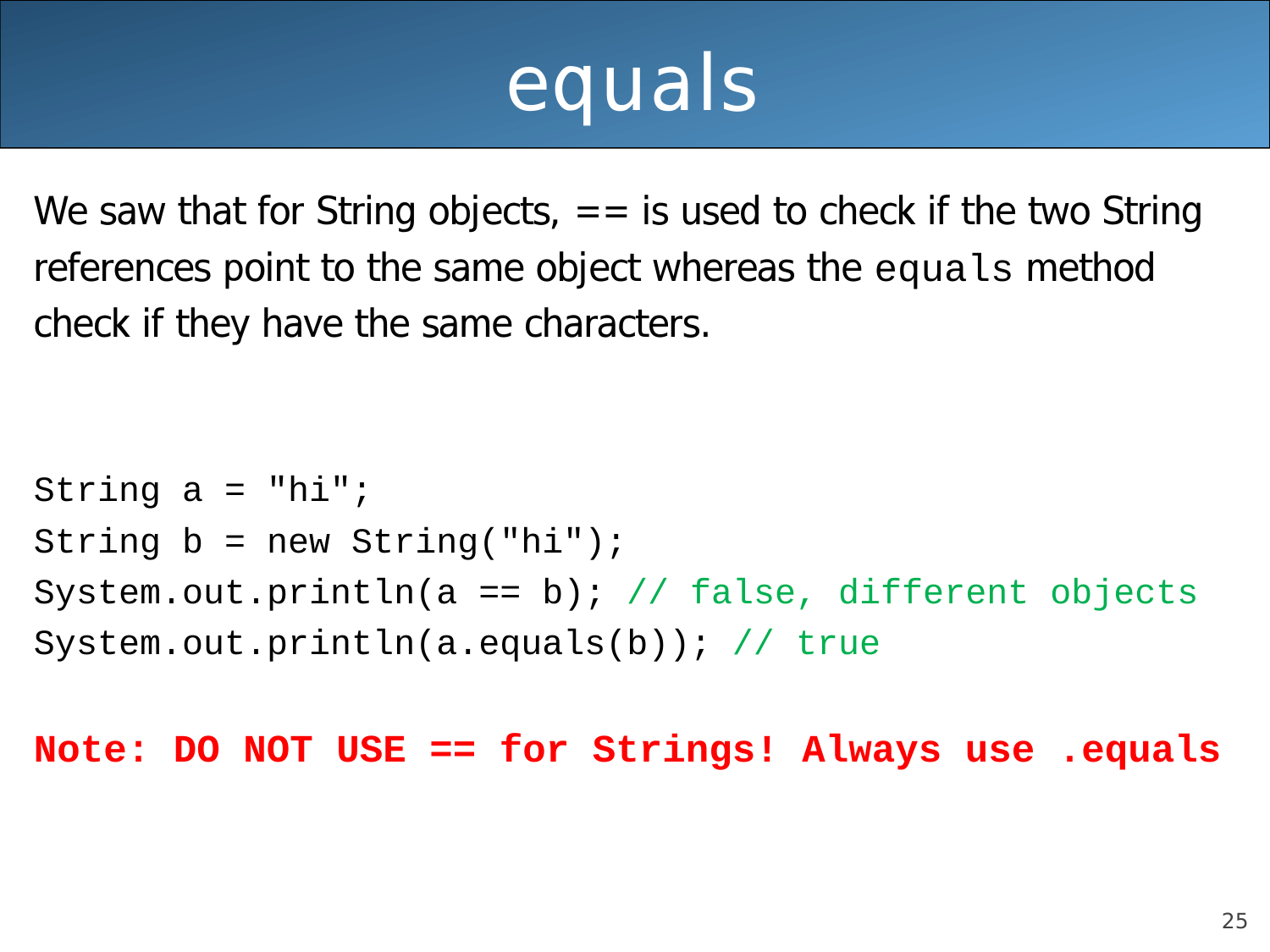

# equals
We saw that for String objects, == is used to check if the two String
references point to the same object whereas the equals method
check if they have the same characters.

String a = "hi";
String b = new String("hi");
System.out.println(a == b); // false, different objects
System.out.println(a.equals(b)); // true

Note: DO NOT USE == for Strings! Always use .equals